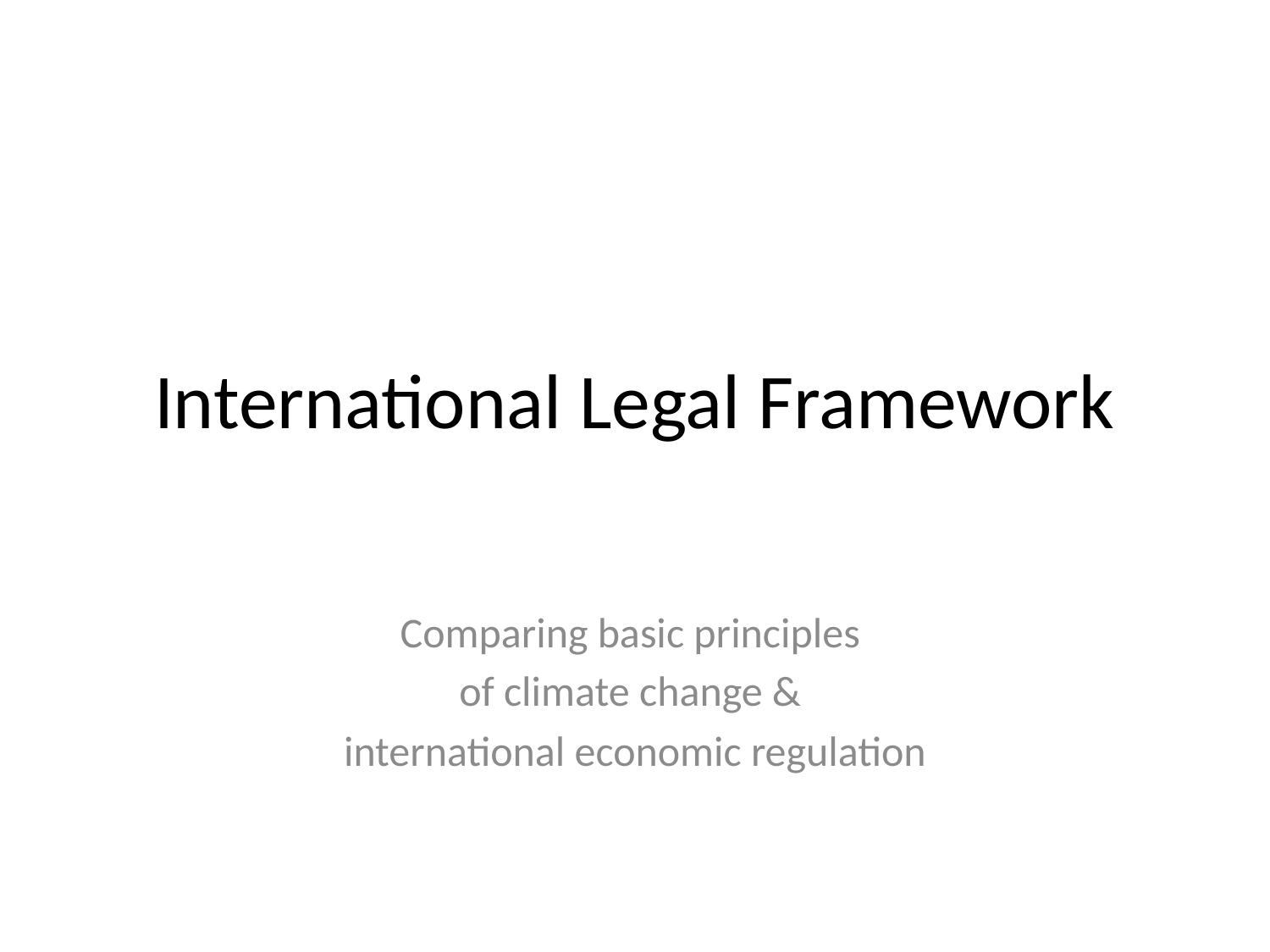

# International Legal Framework

Comparing basic principles
of climate change &
international economic regulation